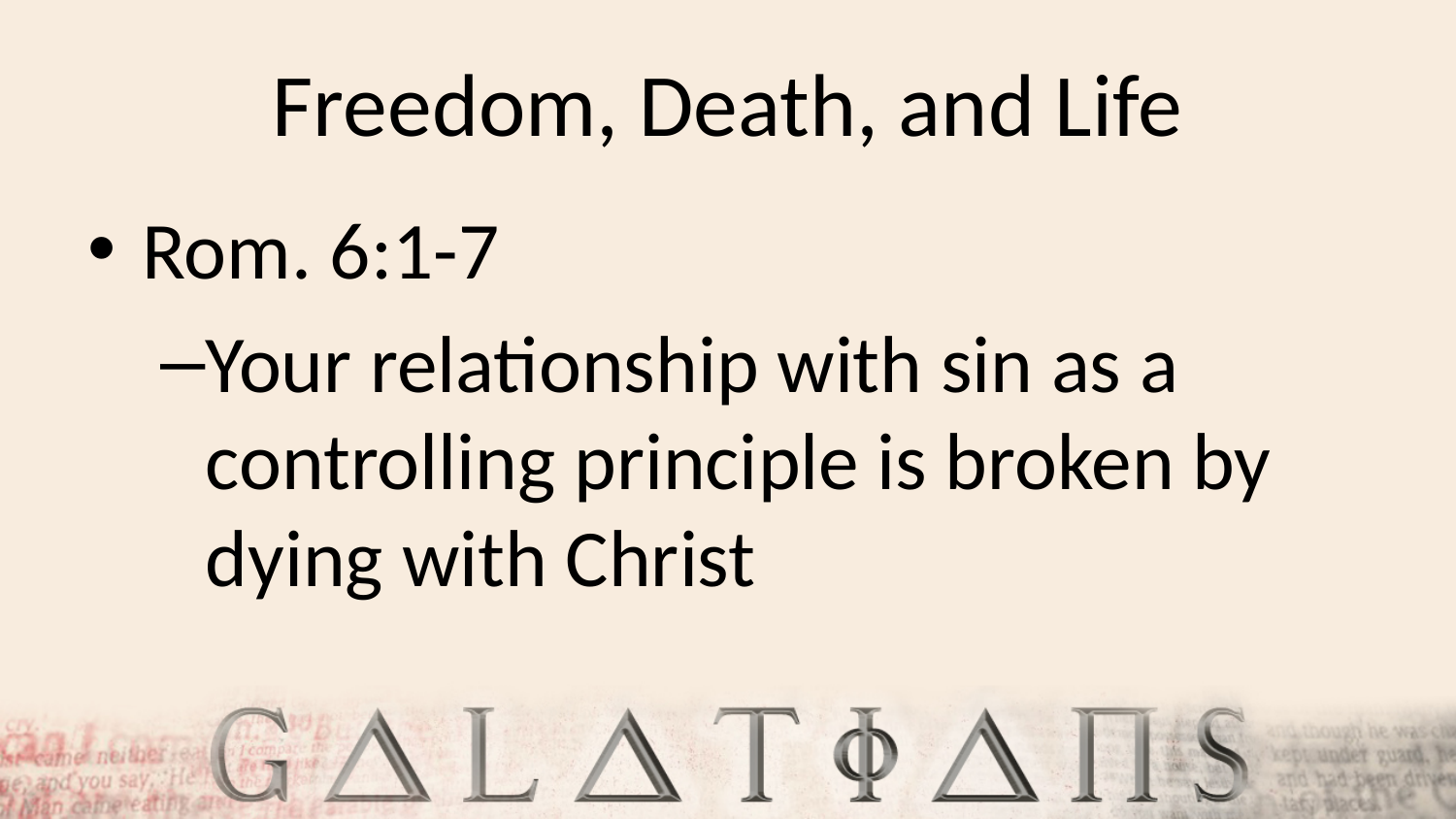

# Freedom, Death, and Life
Rom. 6:1-7
Your relationship with sin as a controlling principle is broken by dying with Christ